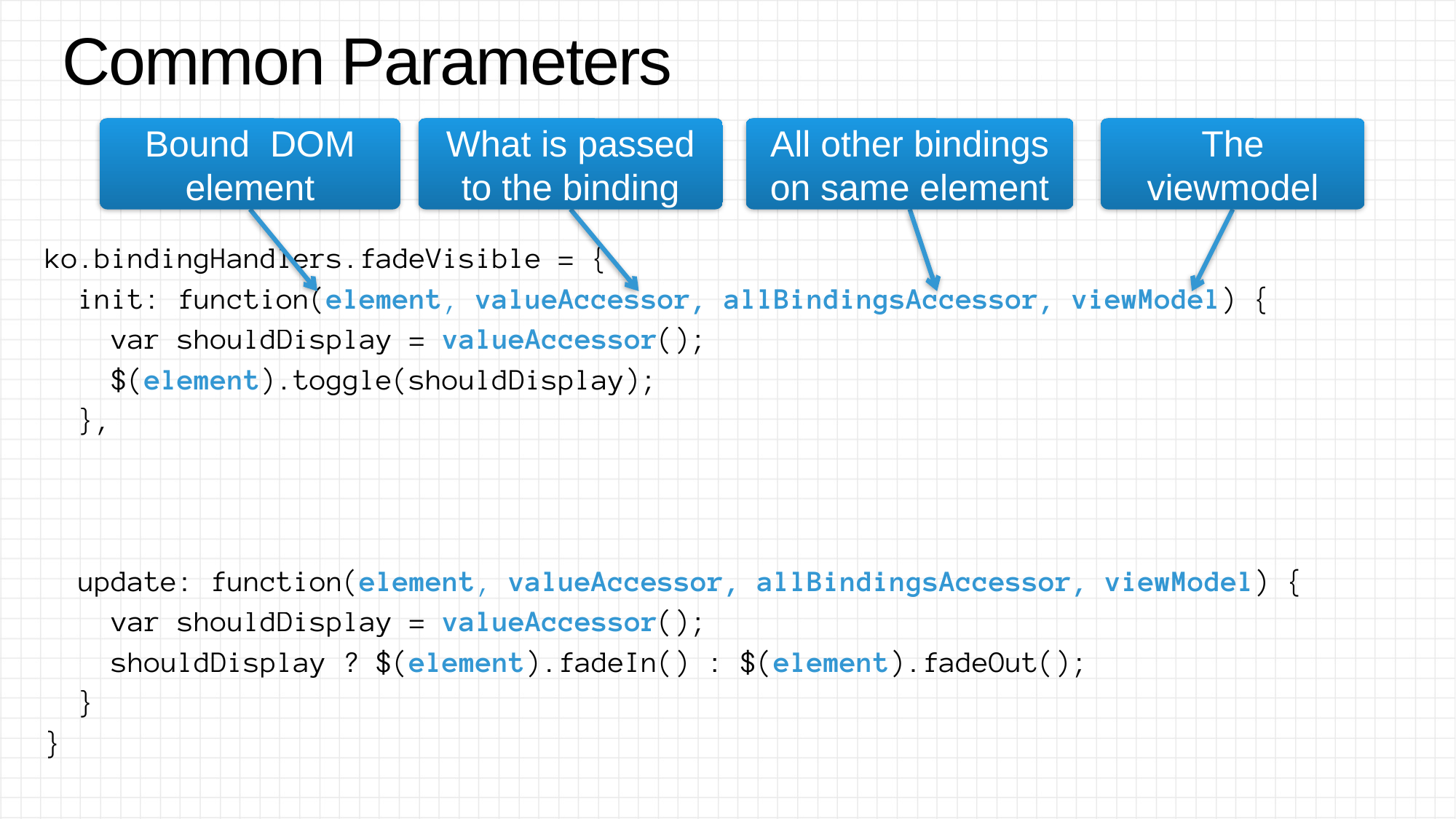

# Common Parameters
Bound  DOM element
What is passed to the binding
All other bindings on same element
The viewmodel
ko.bindingHandlers.fadeVisible = {
  init: function(element, valueAccessor, allBindingsAccessor, viewModel) {
    var shouldDisplay = valueAccessor();
    $(element).toggle(shouldDisplay);
  },

  update: function(element, valueAccessor, allBindingsAccessor, viewModel) {
    var shouldDisplay = valueAccessor();
    shouldDisplay ? $(element).fadeIn() : $(element).fadeOut();
  }
}